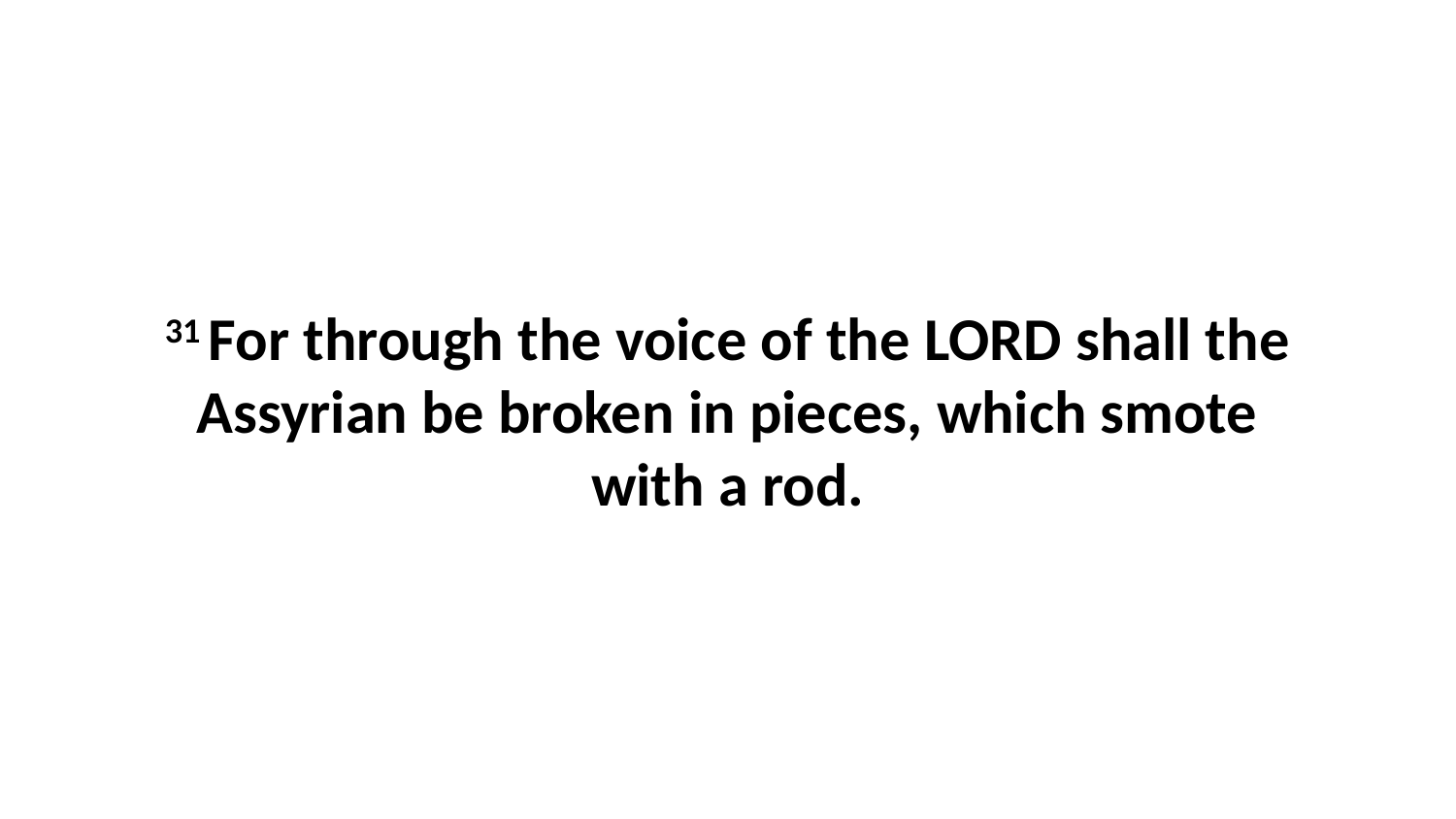

31 For through the voice of the LORD shall the Assyrian be broken in pieces, which smote with a rod.